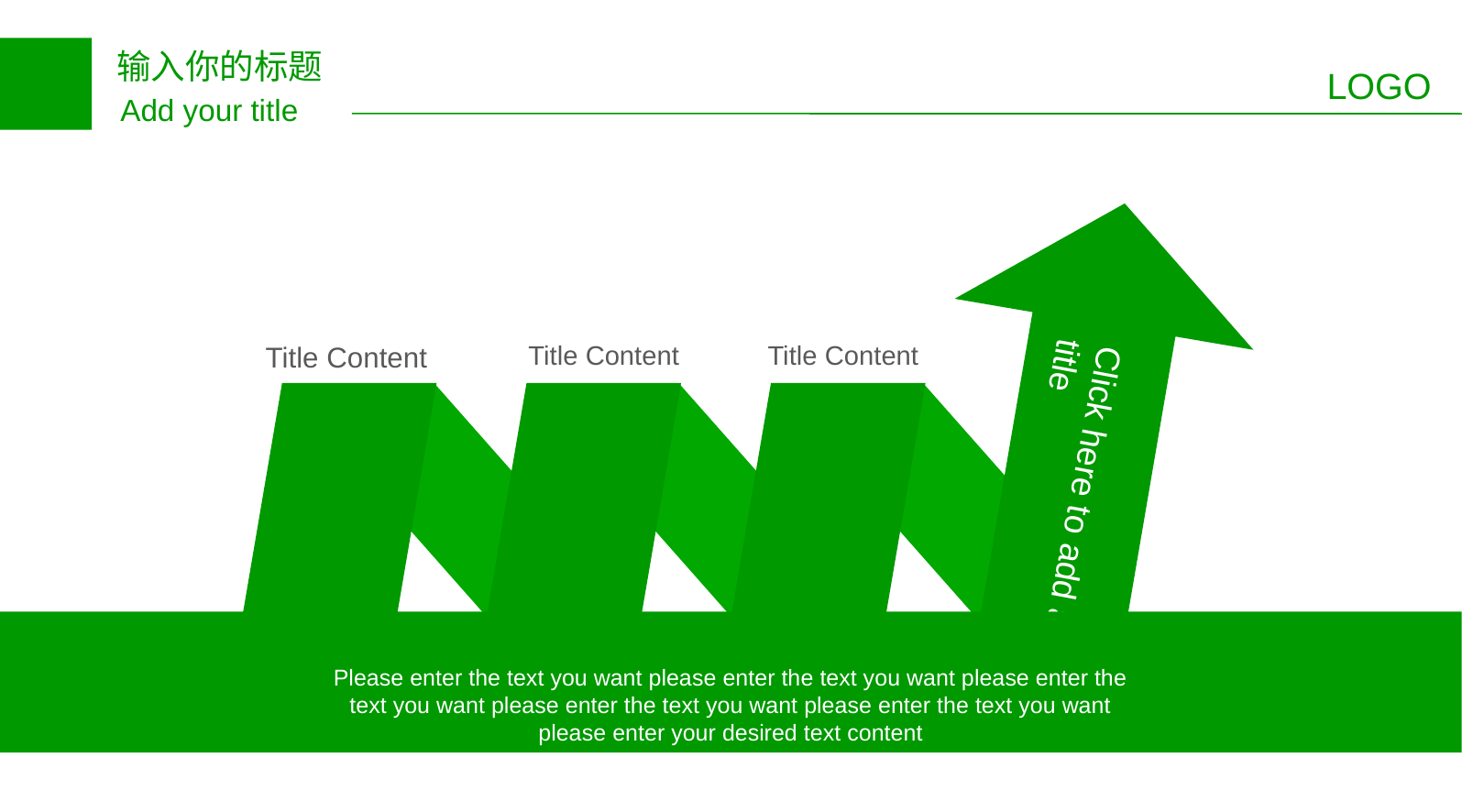

Click here to add a title
Title Content
Title Content
Title Content

Please enter the text you want please enter the text you want please enter the text you want please enter the text you want please enter the text you want please enter your desired text content